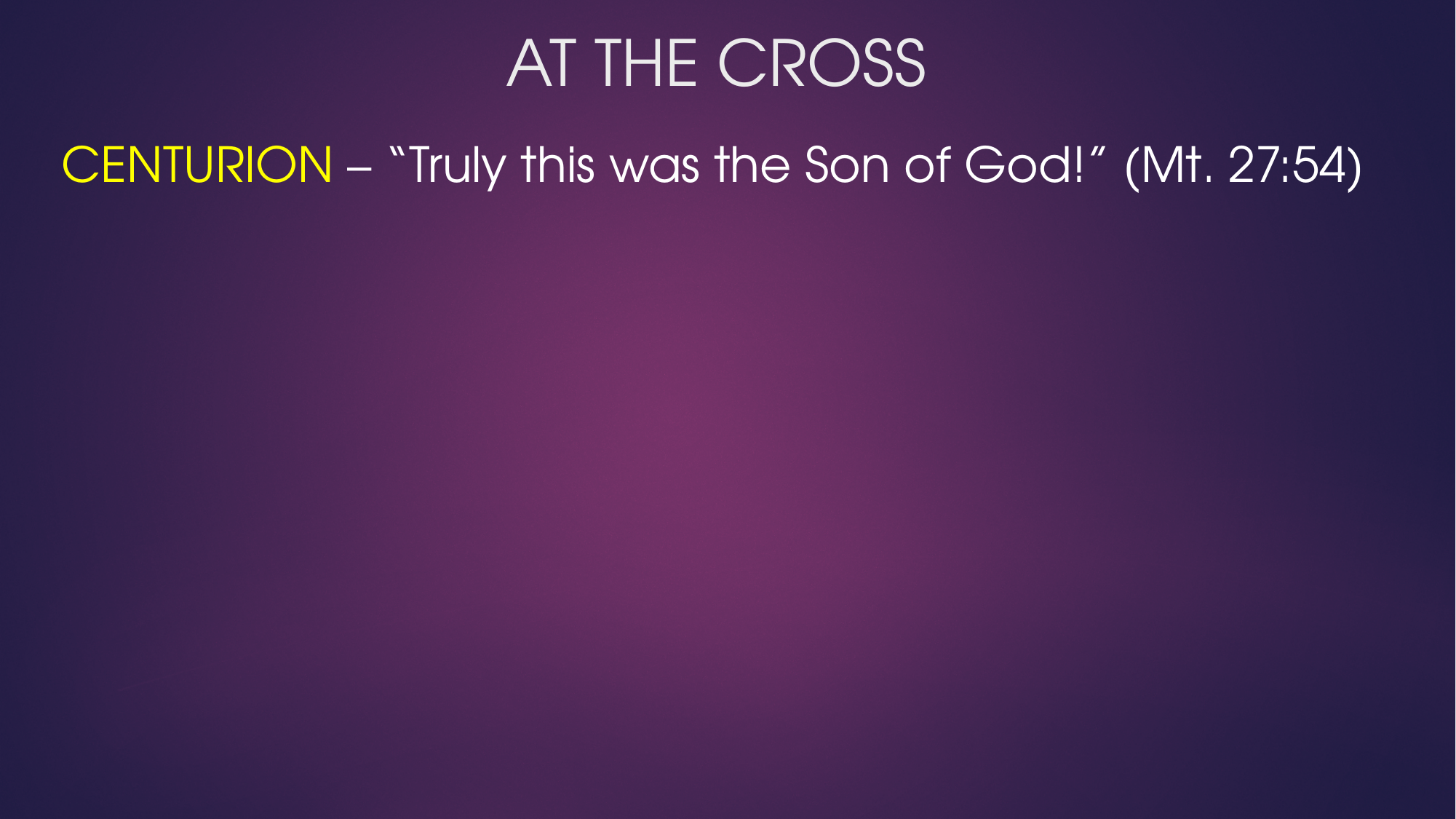

# AT THE CROSS
CENTURION – “Truly this was the Son of God!” (Mt. 27:54)